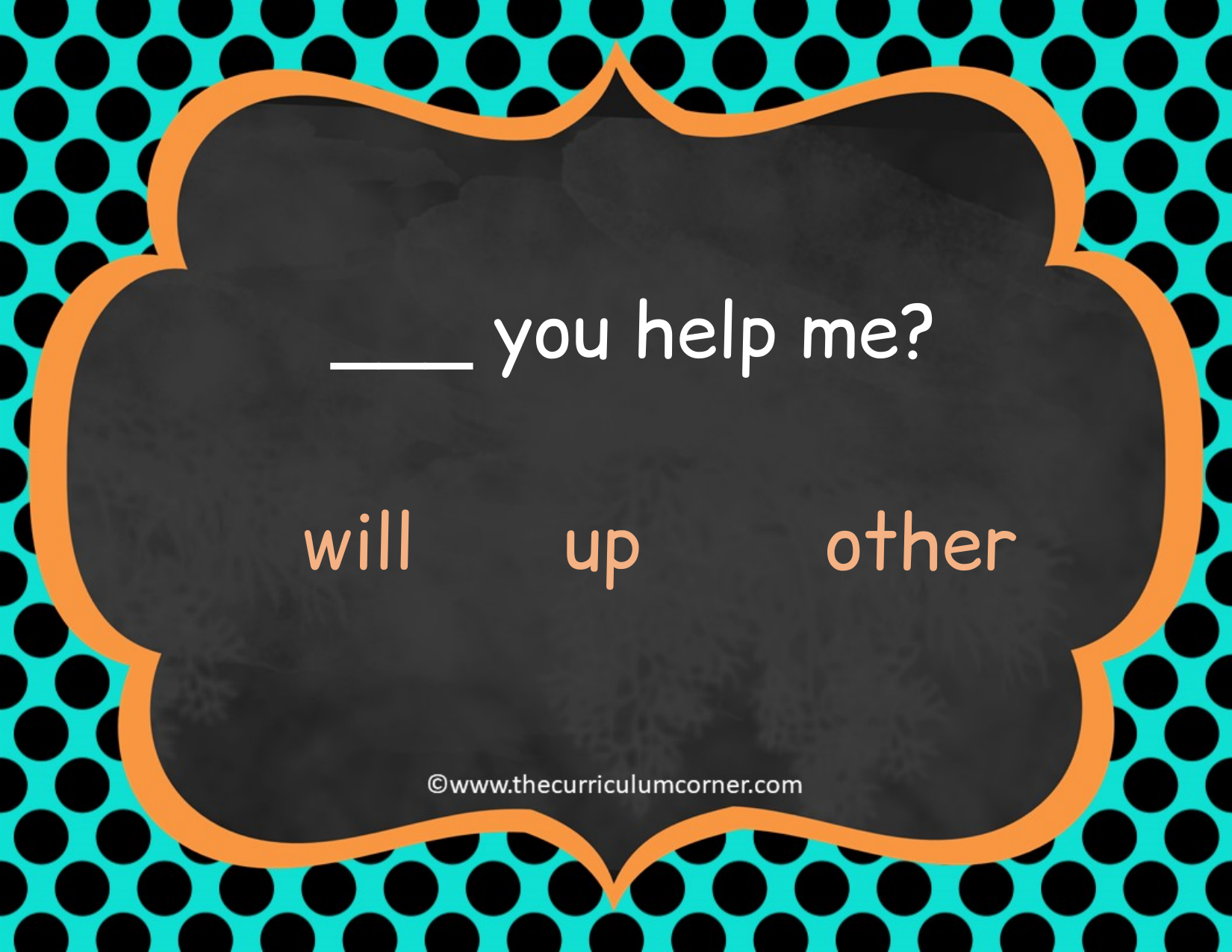

___ you help me?
will
up
other